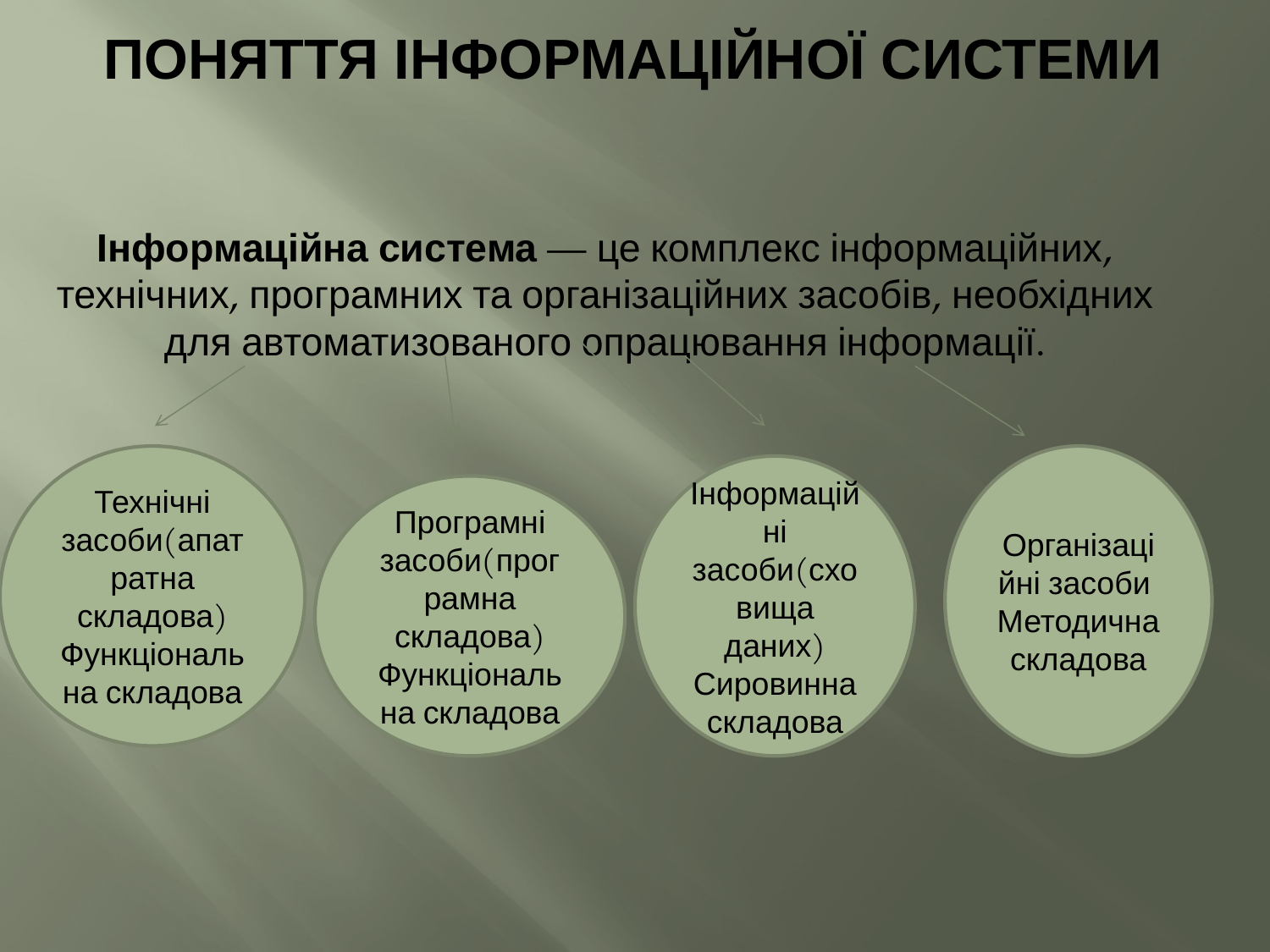

# Поняття інформаційної системи
Інформаційна система — це комплекс інформаційних, технічних, програмних та організаційних засобів, необхідних для автоматизованого опрацювання інформації.

Технічні засоби(апатратна складова)
Функціональна складова
Організаційні засоби
Методична складова
Інформаційні засоби(сховища даних)
Сировинна складова
Програмні засоби(програмна складова)
Функціональна складова